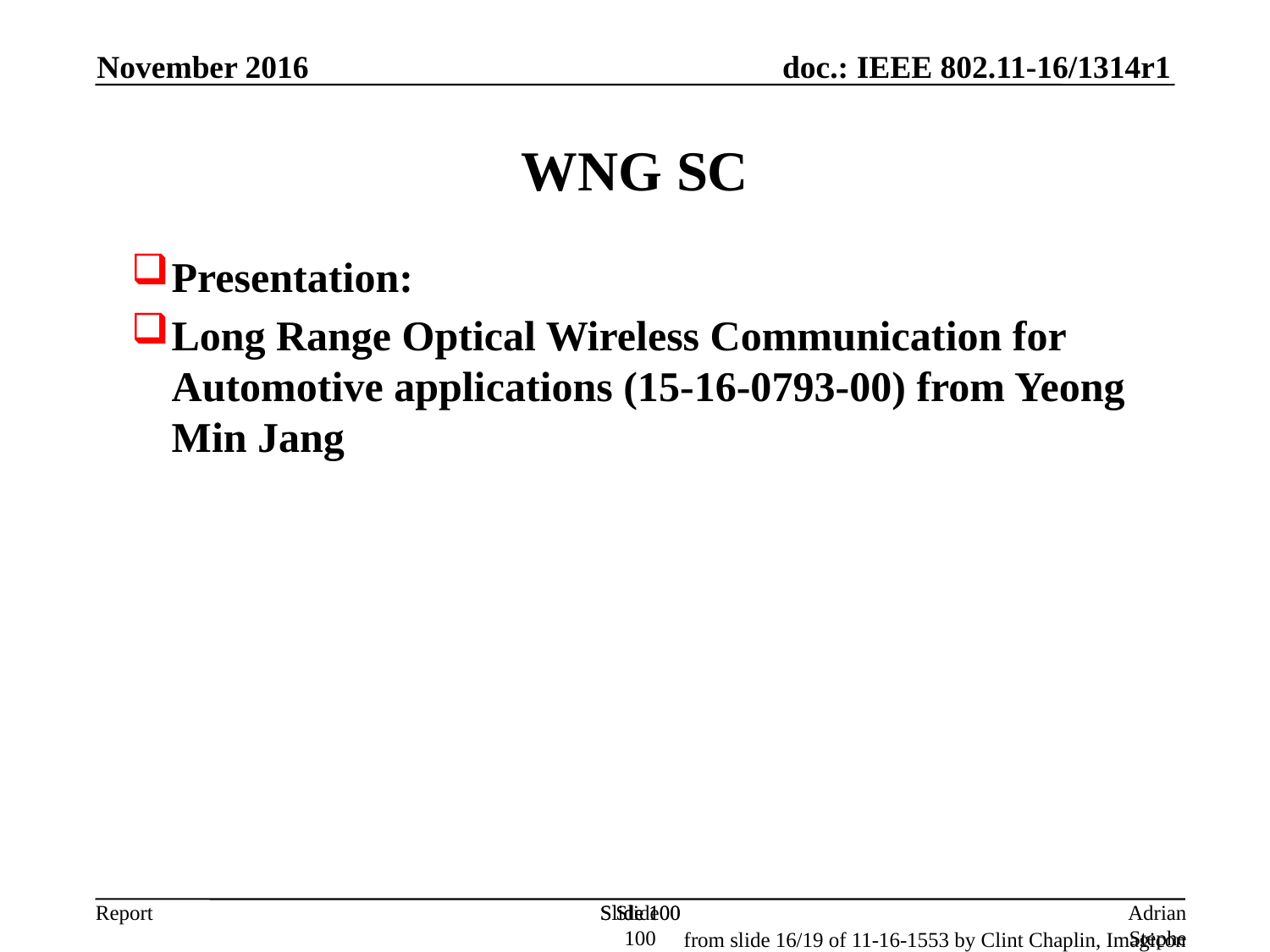

November 2016
WNG SC
Presentation:
Long Range Optical Wireless Communication for Automotive applications (15-16-0793-00) from Yeong Min Jang
Slide 100
Slide 100
Slide 100
Adrian Stephens, Intel Corporation
from slide 16/19 of 11-16-1553 by Clint Chaplin, Imagicon